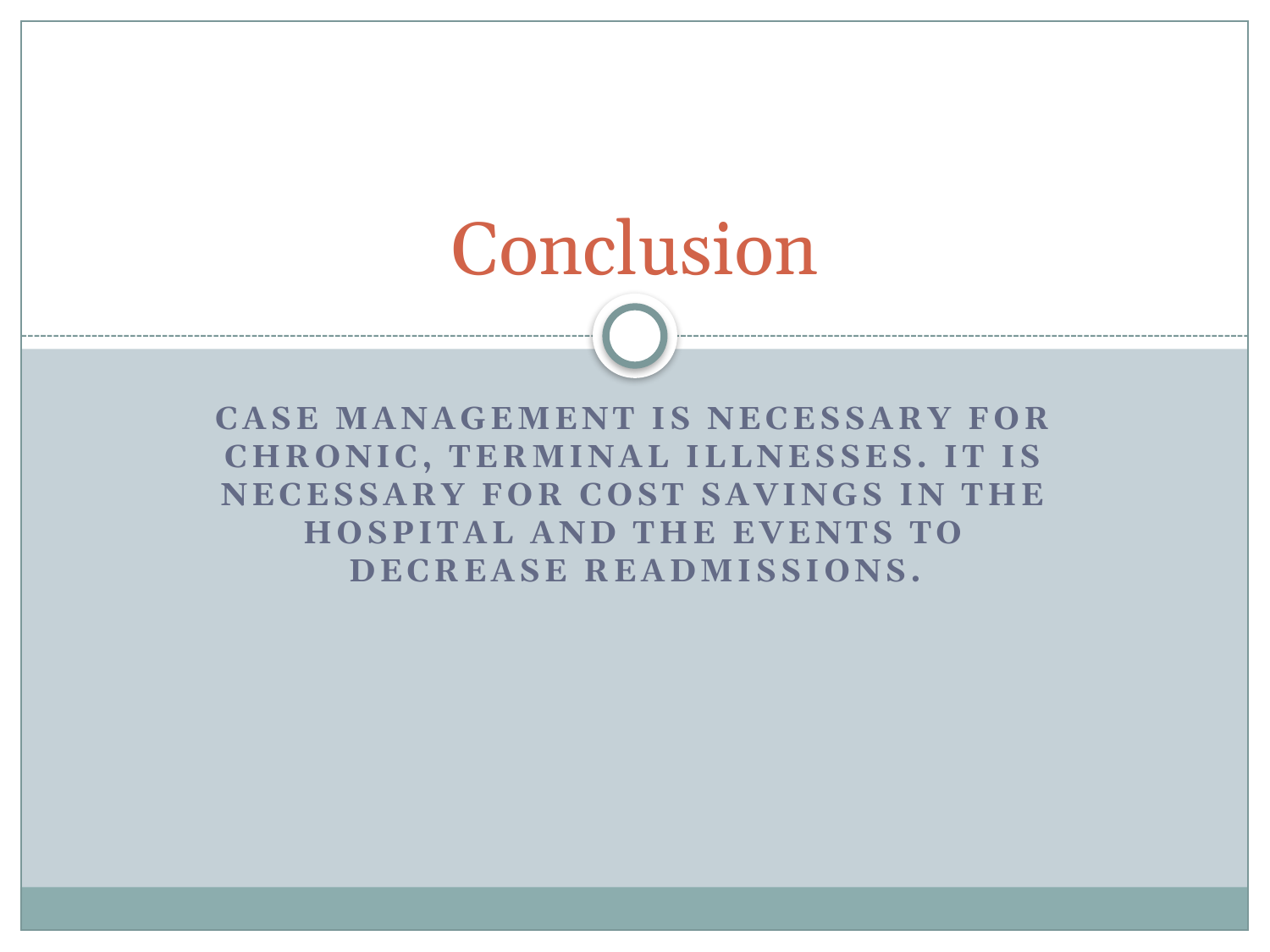

# Conclusion
Case management is necessary for chronic, terminal illnesses. It is necessary for cost savings in the hospital and the events to decrease readmissions.